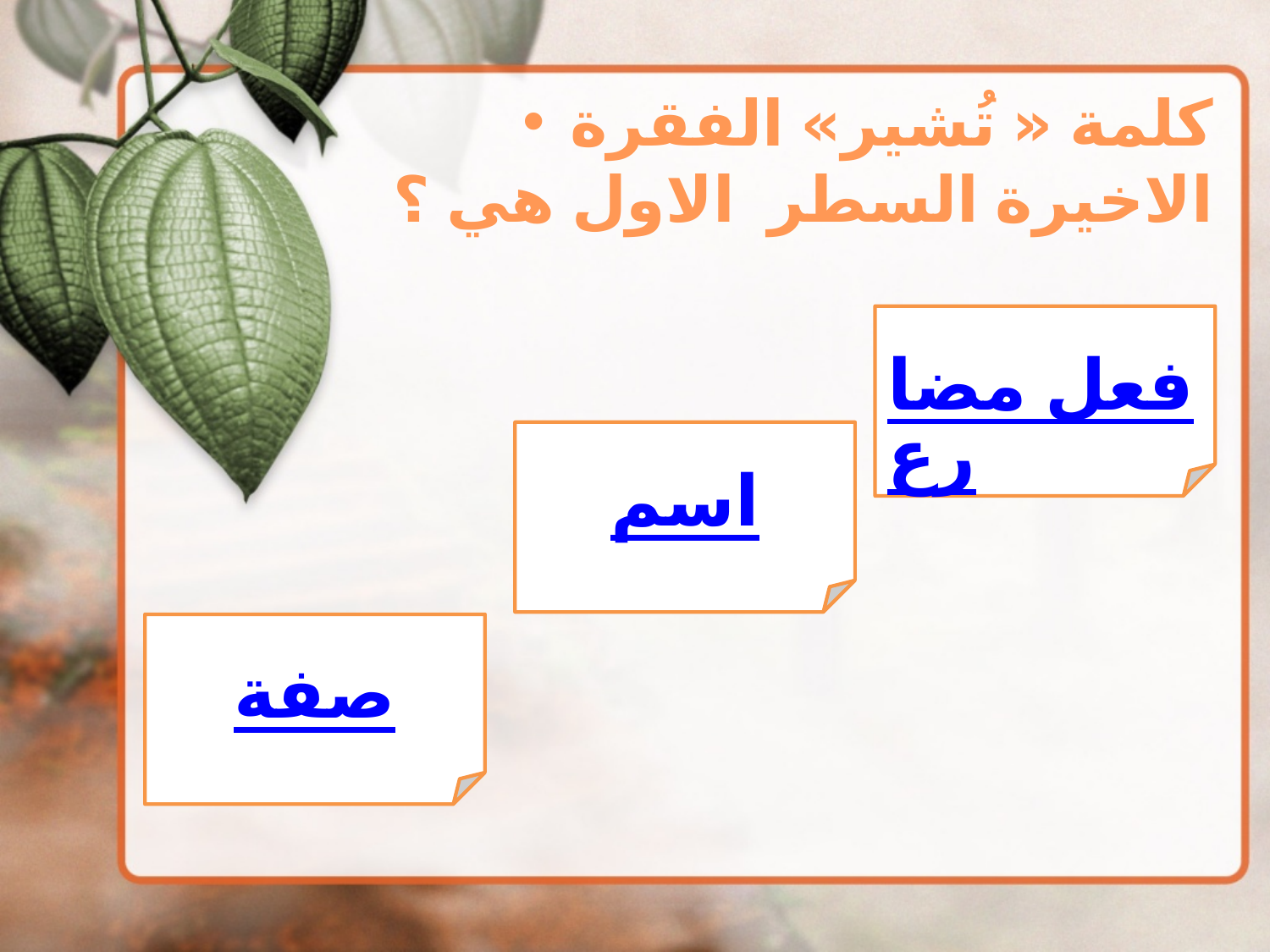

كلمة « تُشير» الفقرة الاخيرة السطر  الاول هي ؟
فعل مضارع
اسم
صفة